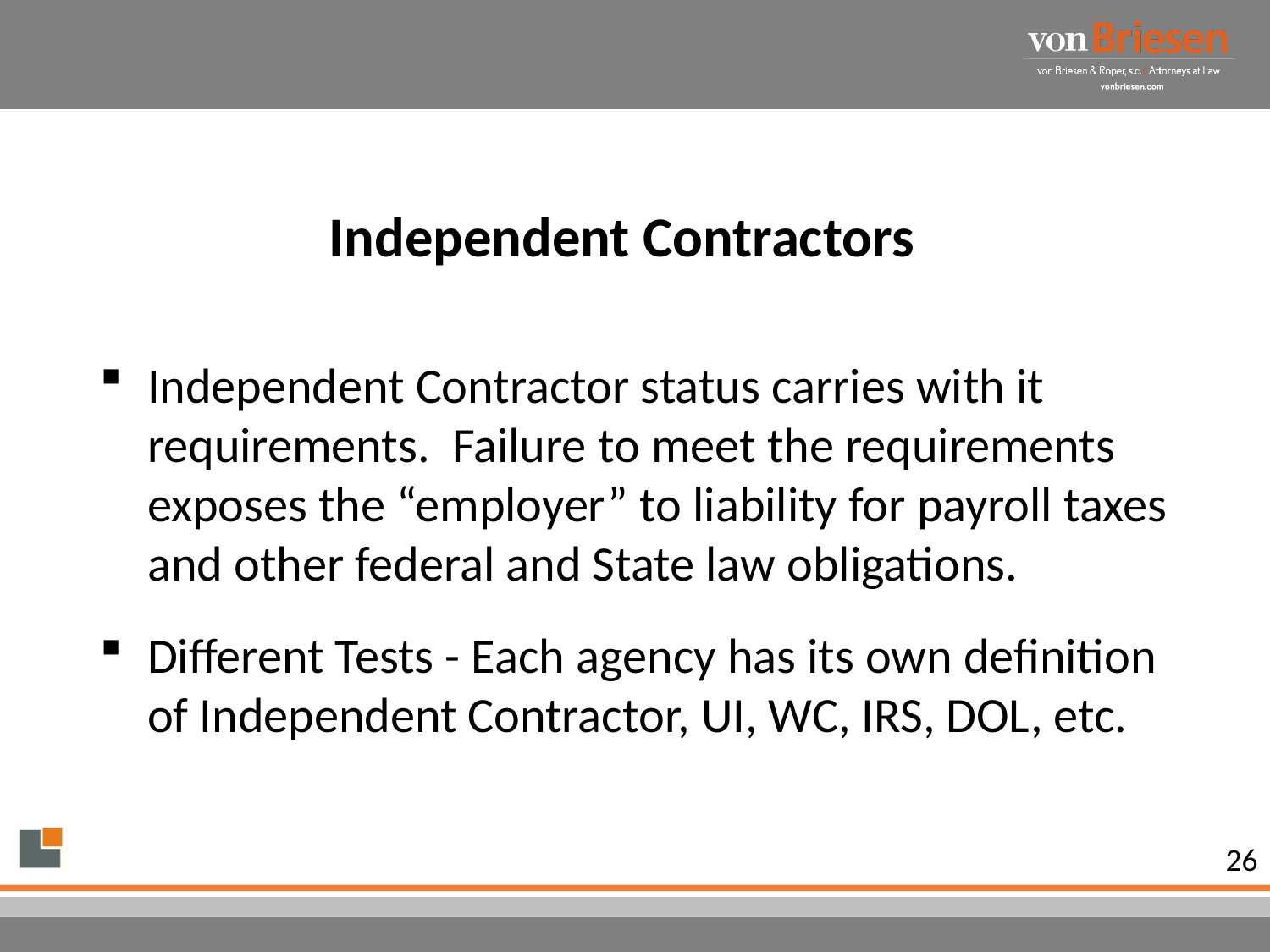

#
Independent Contractors
Independent Contractor status carries with it requirements.  Failure to meet the requirements exposes the “employer” to liability for payroll taxes and other federal and State law obligations.
Different Tests - Each agency has its own definition of Independent Contractor, UI, WC, IRS, DOL, etc.
26